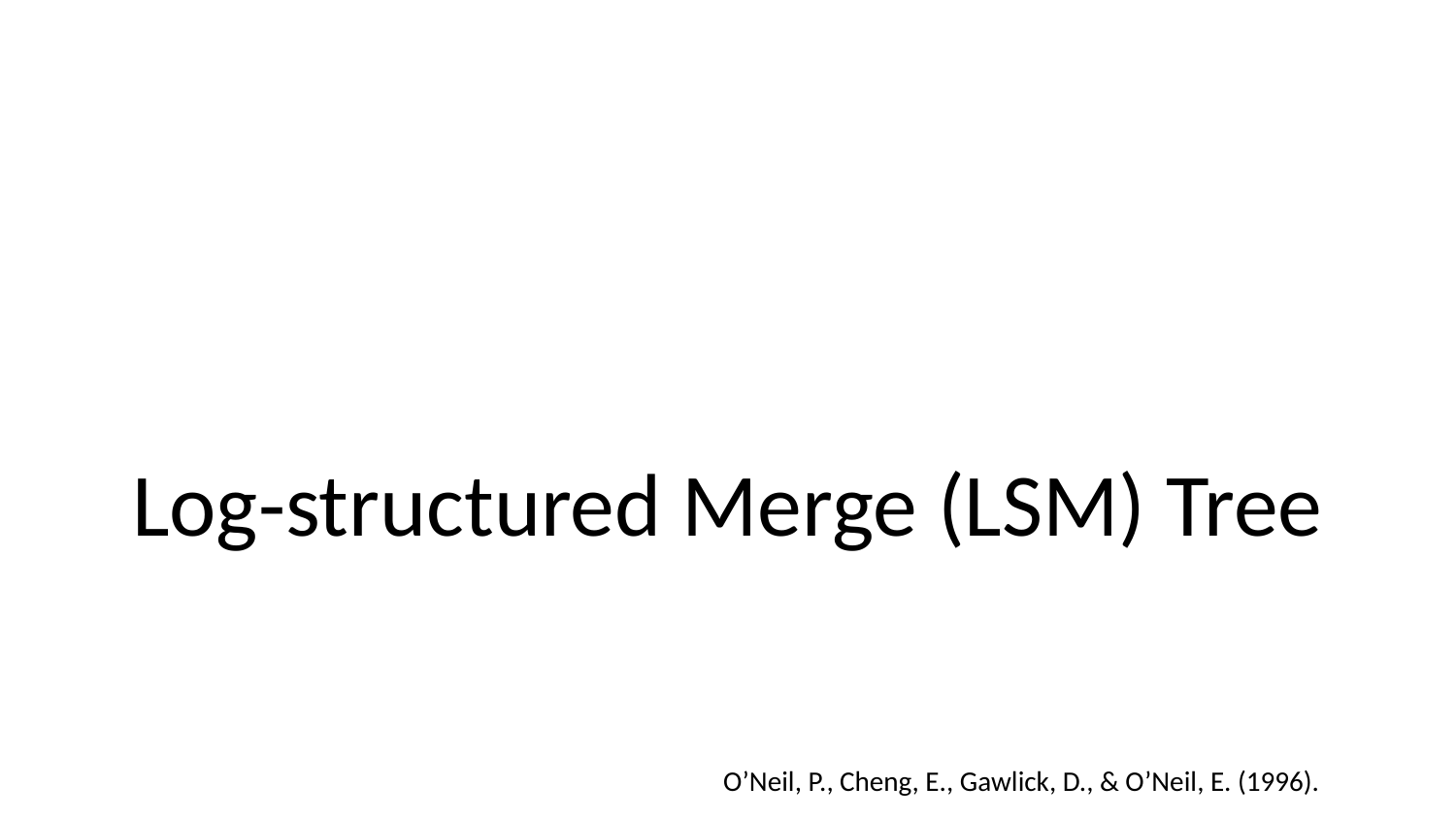

# Log-structured Merge (LSM) Tree
O’Neil, P., Cheng, E., Gawlick, D., & O’Neil, E. (1996).